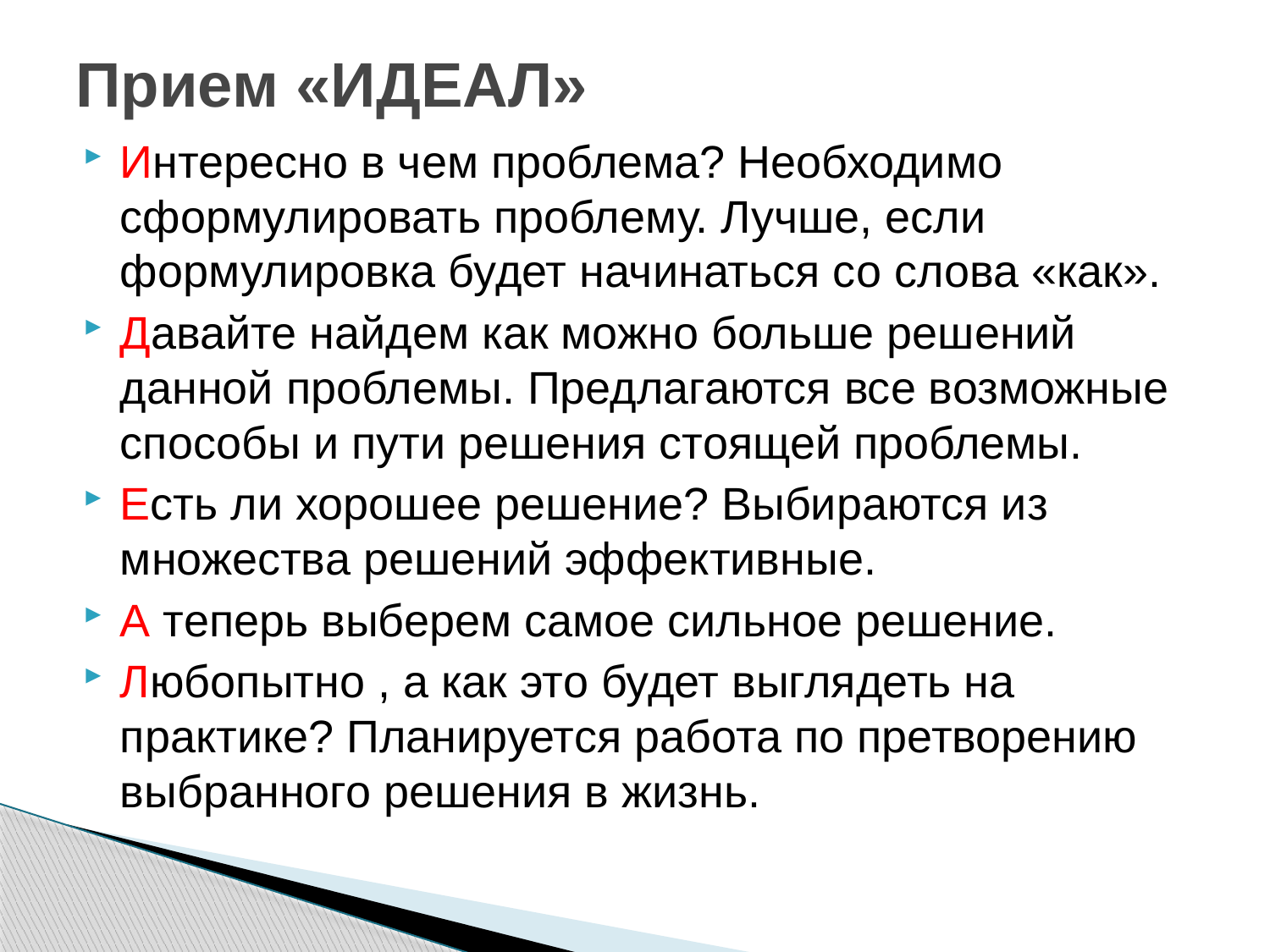

# Прием «ИДЕАЛ»
Интересно в чем проблема? Необходимо сформулировать проблему. Лучше, если формулировка будет начинаться со слова «как».
Давайте найдем как можно больше решений данной проблемы. Предлагаются все возможные способы и пути решения стоящей проблемы.
Есть ли хорошее решение? Выбираются из множества решений эффективные.
А теперь выберем самое сильное решение.
Любопытно , а как это будет выглядеть на практике? Планируется работа по претворению выбранного решения в жизнь.